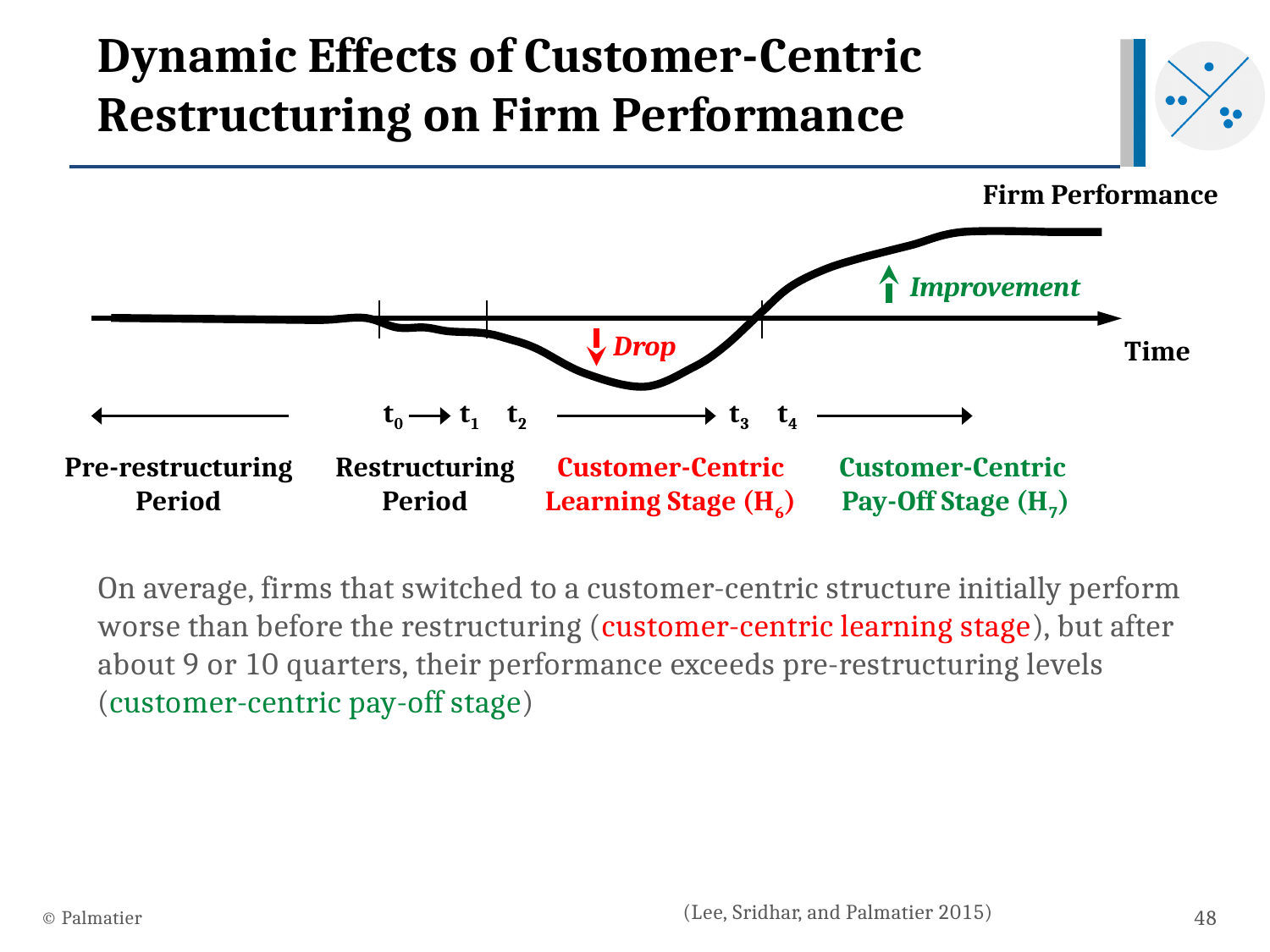

# Dynamic Effects of Customer-Centric Restructuring on Firm Performance
Firm Performance

Improvement
Drop
Time
t0
t1
t2
t3
t4
Pre-restructuring Period
Restructuring Period
Customer-Centric Learning Stage (H6)
Customer-Centric
Pay-Off Stage (H7)
On average, firms that switched to a customer-centric structure initially perform worse than before the restructuring (customer-centric learning stage), but after about 9 or 10 quarters, their performance exceeds pre-restructuring levels (customer-centric pay-off stage)
© Palmatier
(Lee, Sridhar, and Palmatier 2015)
48